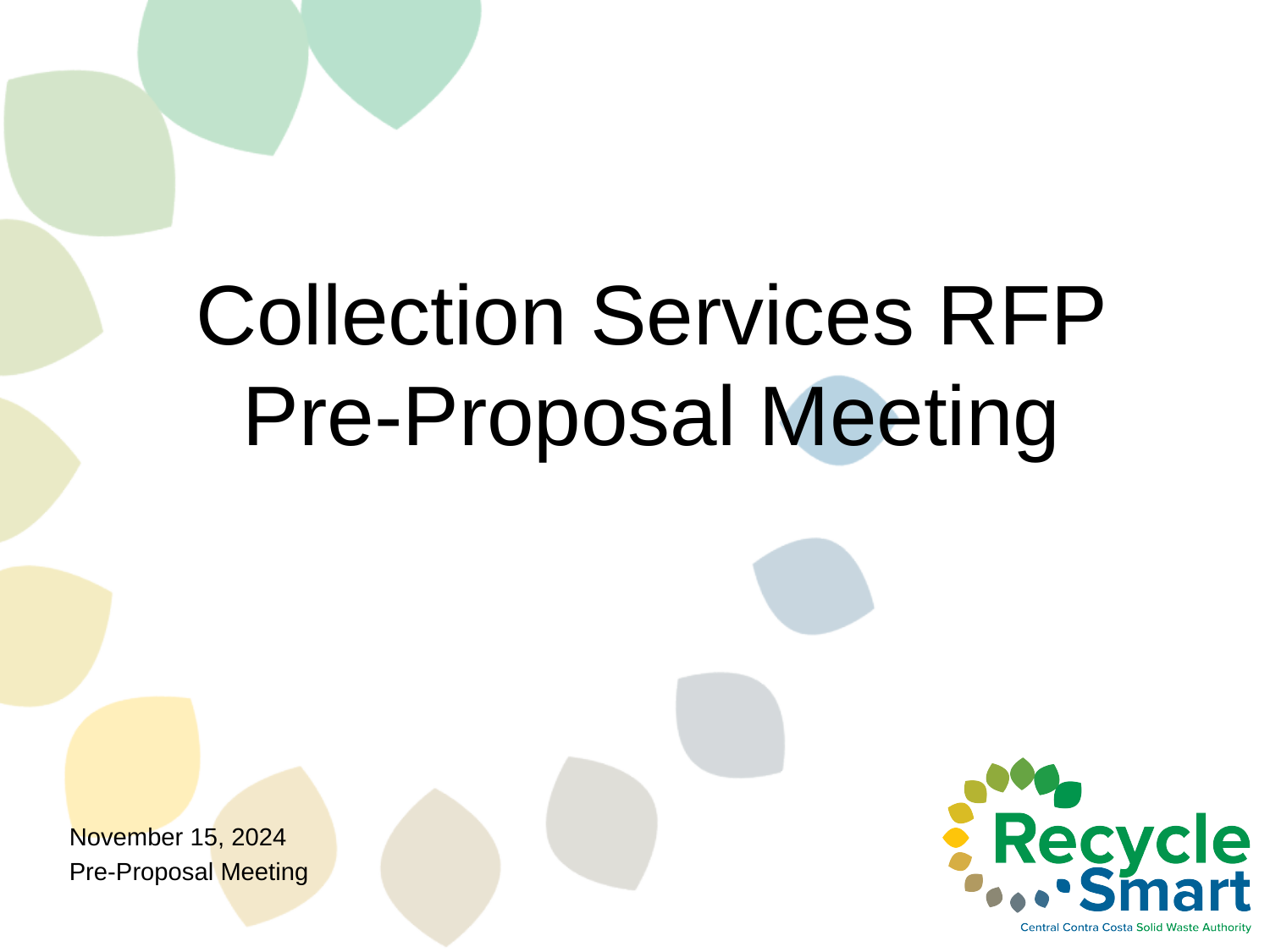

Collection Services RFP
Pre-Proposal Meeting
November 15, 2024
Pre-Proposal Meeting